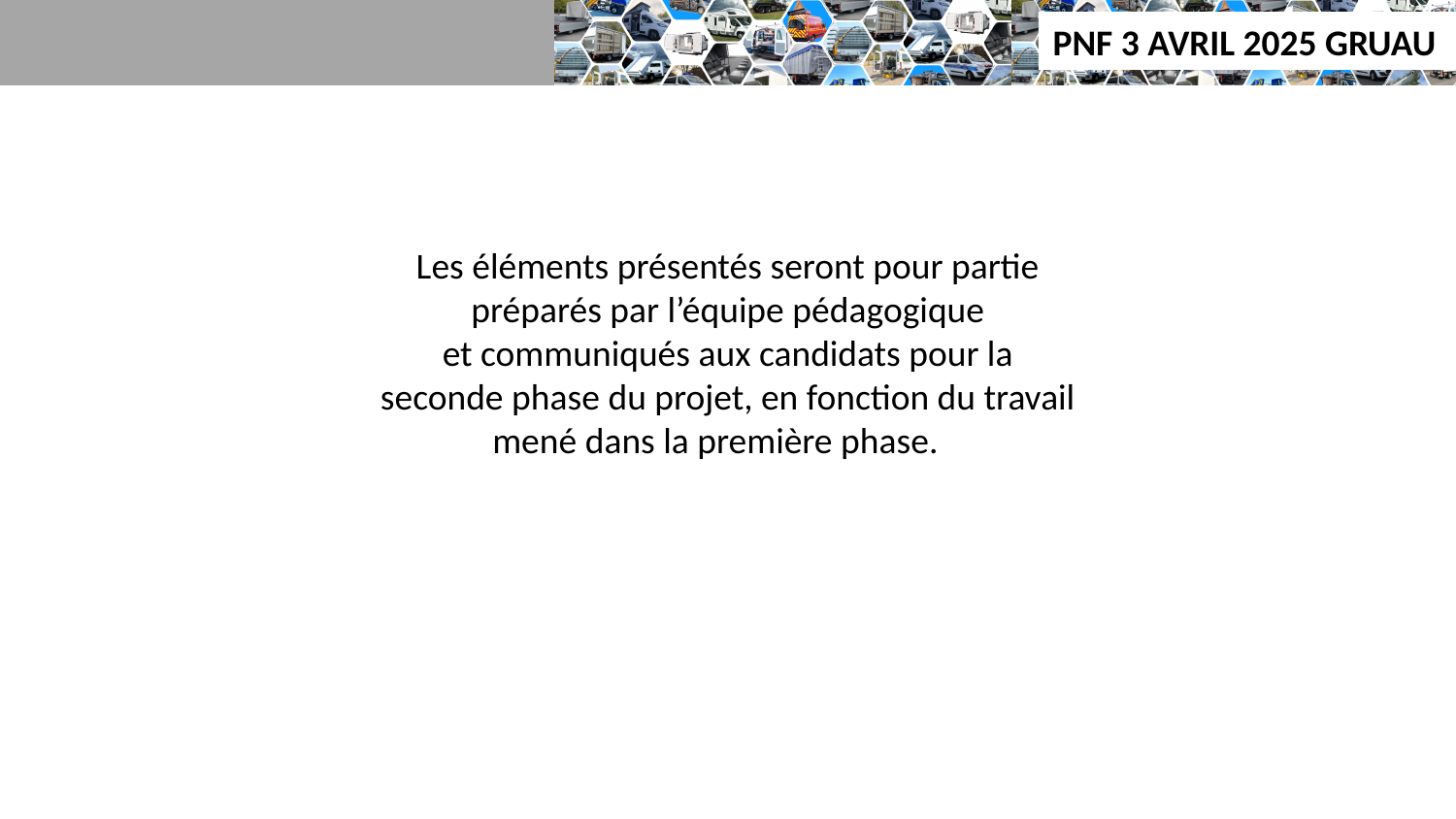

Les éléments présentés seront pour partie préparés par l’équipe pédagogique
et communiqués aux candidats pour la seconde phase du projet, en fonction du travail mené dans la première phase.